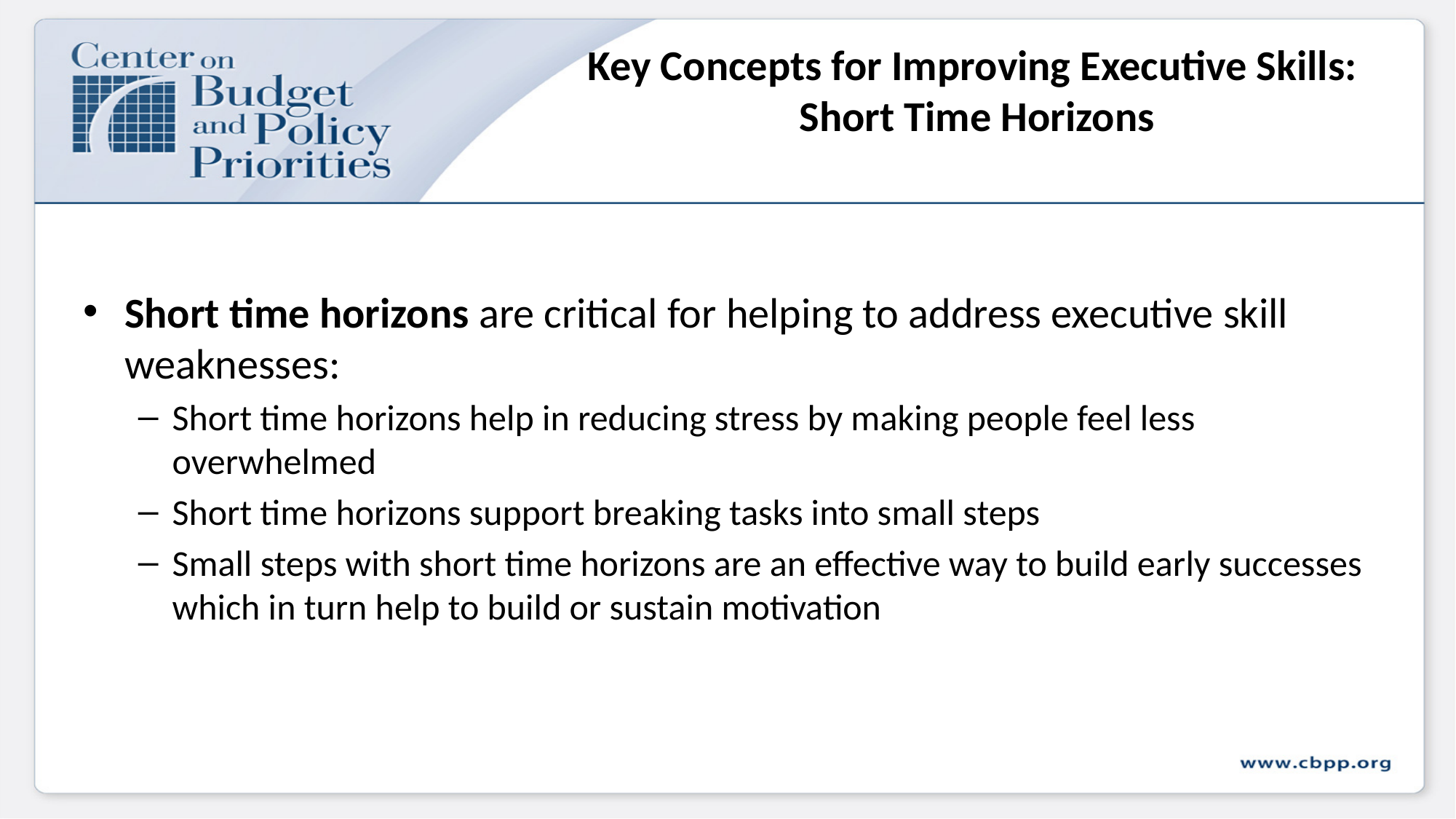

# Key Concepts for Improving Executive Skills:  Short Time Horizons

Short time horizons are critical for helping to address executive skill weaknesses:
Short time horizons help in reducing stress by making people feel less overwhelmed
Short time horizons support breaking tasks into small steps
Small steps with short time horizons are an effective way to build early successes which in turn help to build or sustain motivation